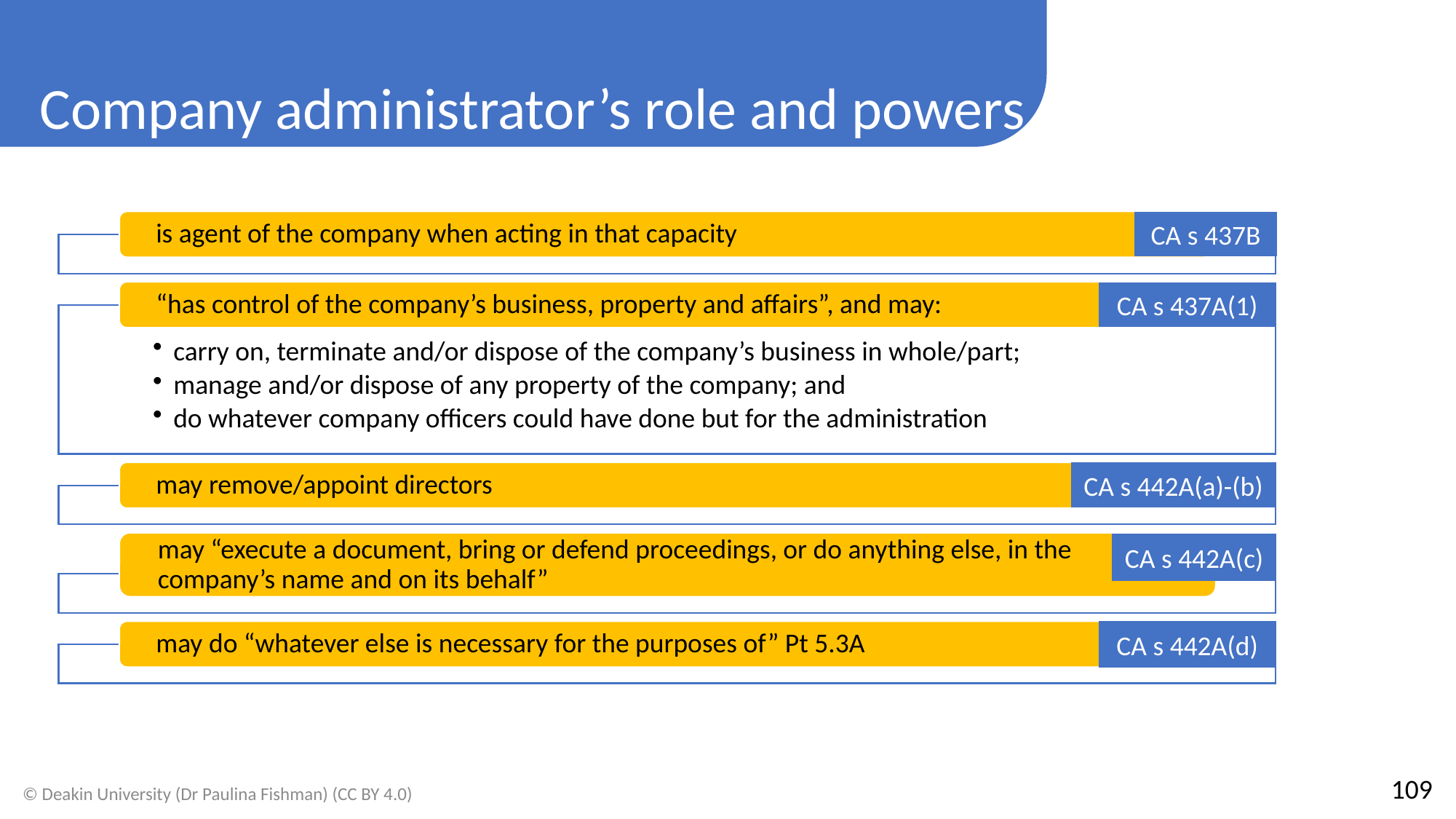

Company administrator’s role and powers
is agent of the company when acting in that capacity
carry on, terminate and/or dispose of the company’s business in whole/part;
manage and/or dispose of any property of the company; and
do whatever company officers could have done but for the administration
“has control of the company’s business, property and affairs”, and may:
may remove/appoint directors
may “execute a document, bring or defend proceedings, or do anything else, in the company’s name and on its behalf”
may do “whatever else is necessary for the purposes of” Pt 5.3A
CA s 437B
CA s 437A(1)
CA s 442A(a)-(b)
CA s 442A(c)
CA s 442A(d)
109
© Deakin University (Dr Paulina Fishman) (CC BY 4.0)